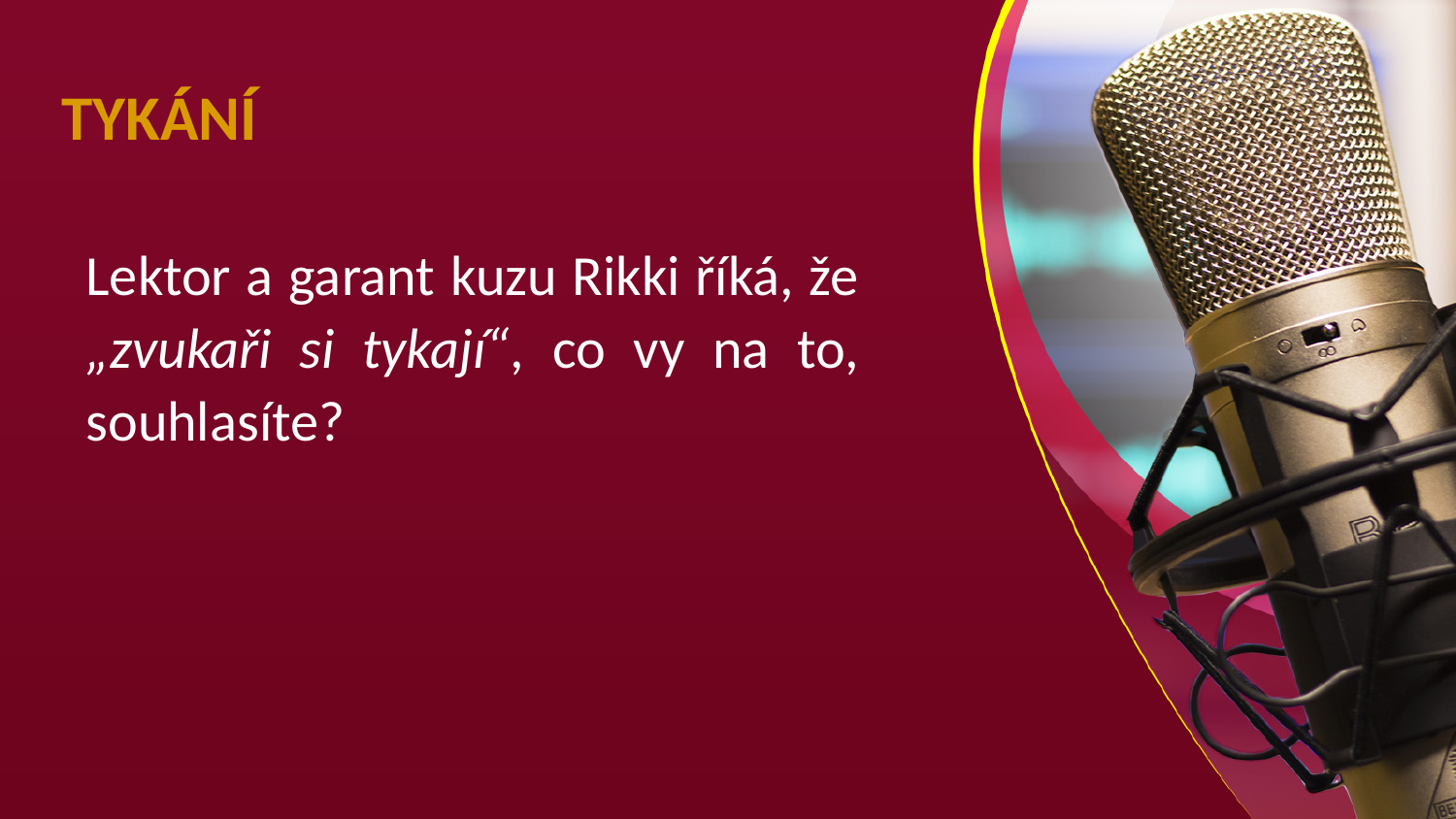

# TYKÁNÍ

Lektor a garant kuzu Rikki říká, že „zvukaři si tykají“, co vy na to, souhlasíte?